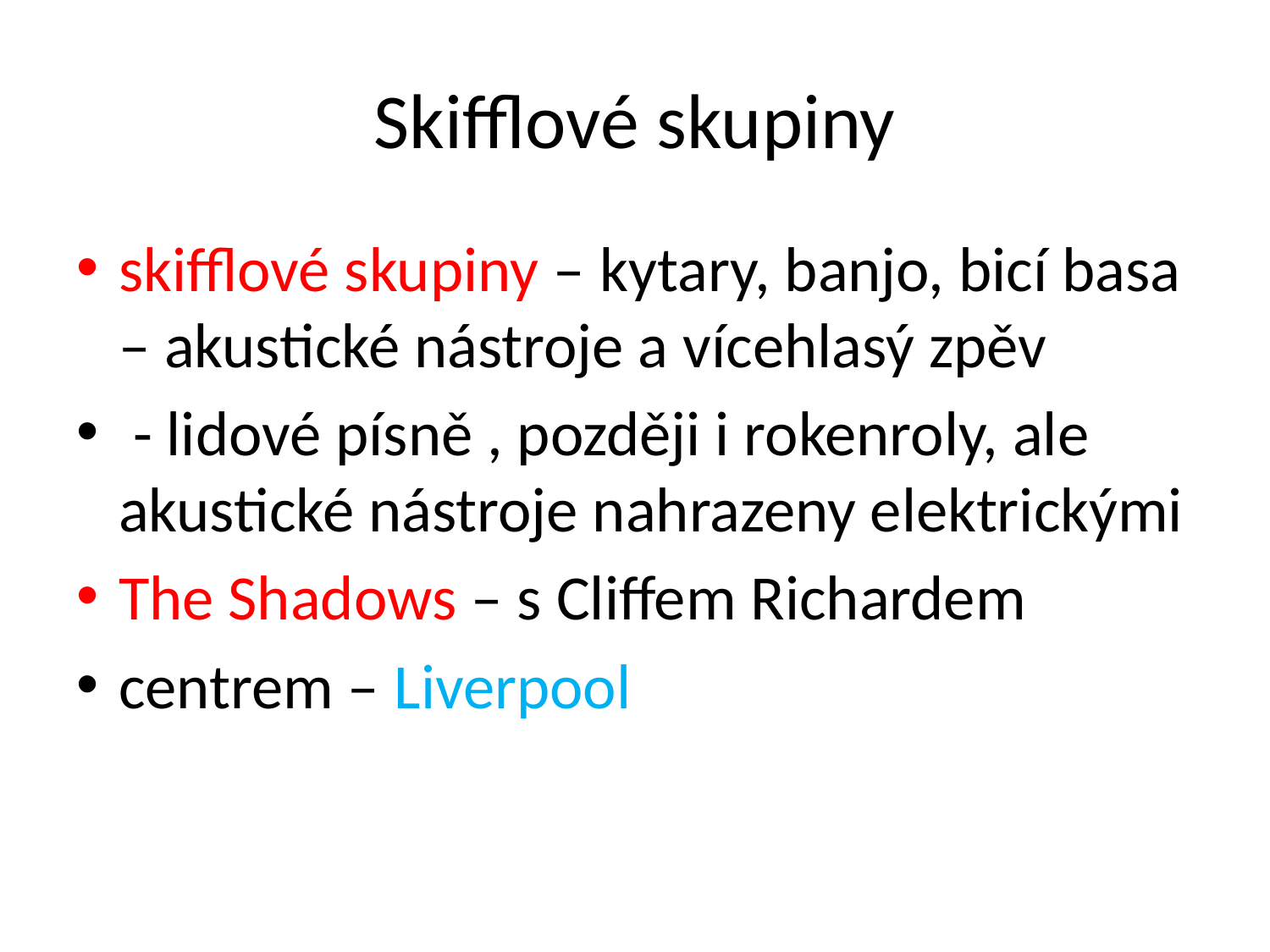

# Skifflové skupiny
skifflové skupiny – kytary, banjo, bicí basa – akustické nástroje a vícehlasý zpěv
 - lidové písně , později i rokenroly, ale akustické nástroje nahrazeny elektrickými
The Shadows – s Cliffem Richardem
centrem – Liverpool